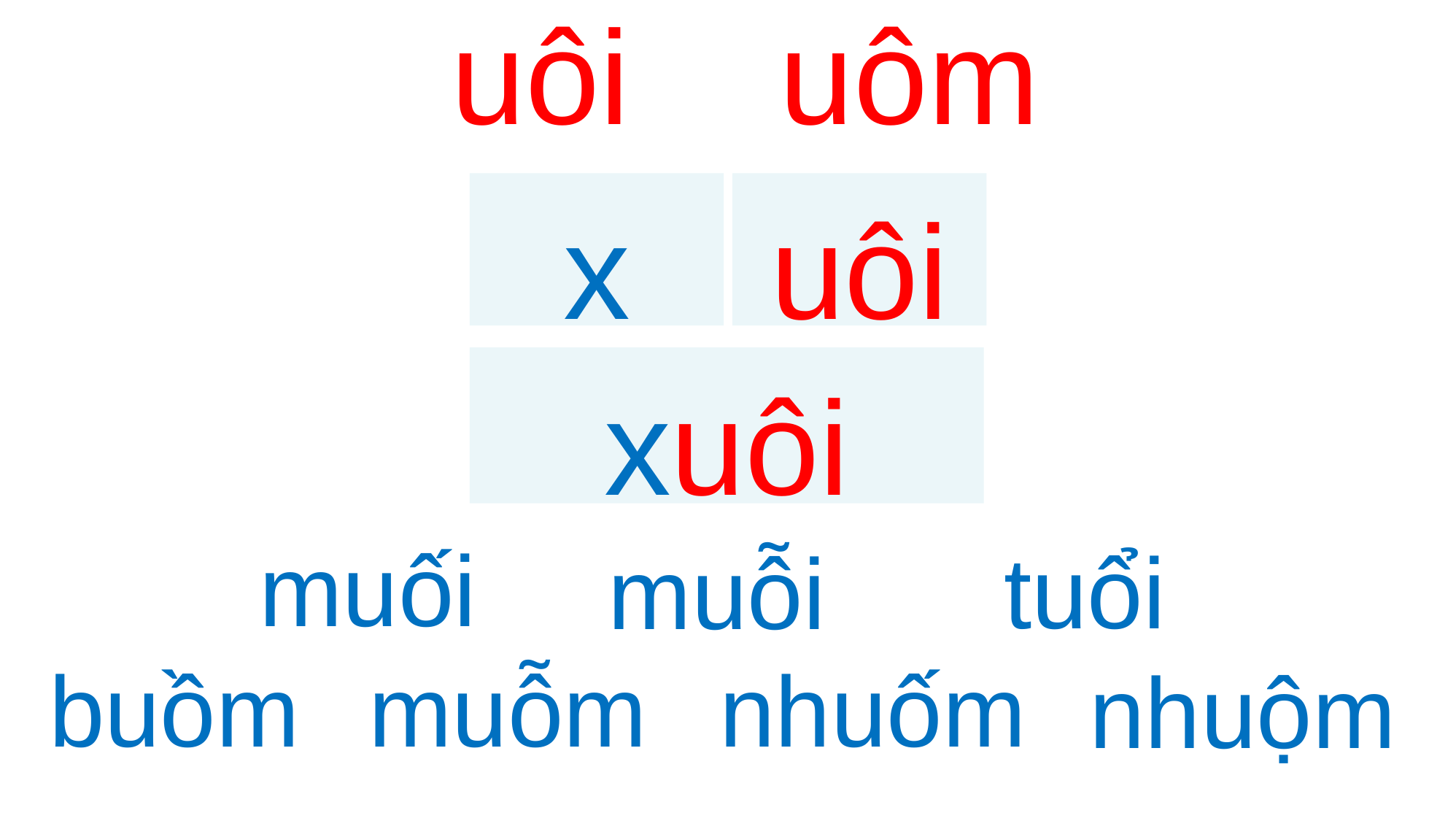

uôi
uôm
x
uôi
xuôi
muối
tuổi
muỗi
buồm
muỗm
nhuốm
nhuộm